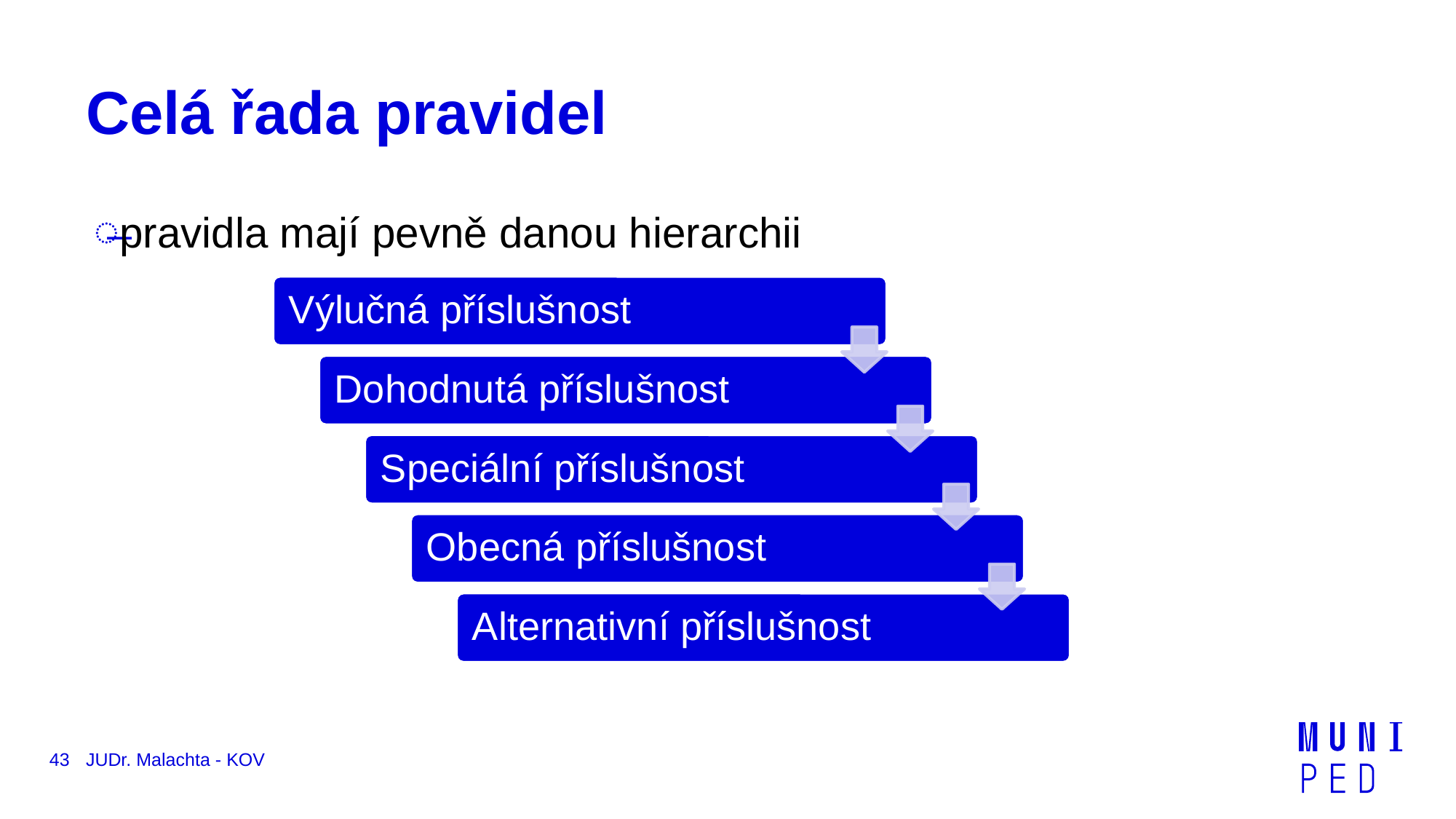

# Celá řada pravidel
pravidla mají pevně danou hierarchii
Výlučná příslušnost
Dohodnutá příslušnost
Speciální příslušnost
Obecná příslušnost
Alternativní příslušnost

43
JUDr. Malachta - KOV